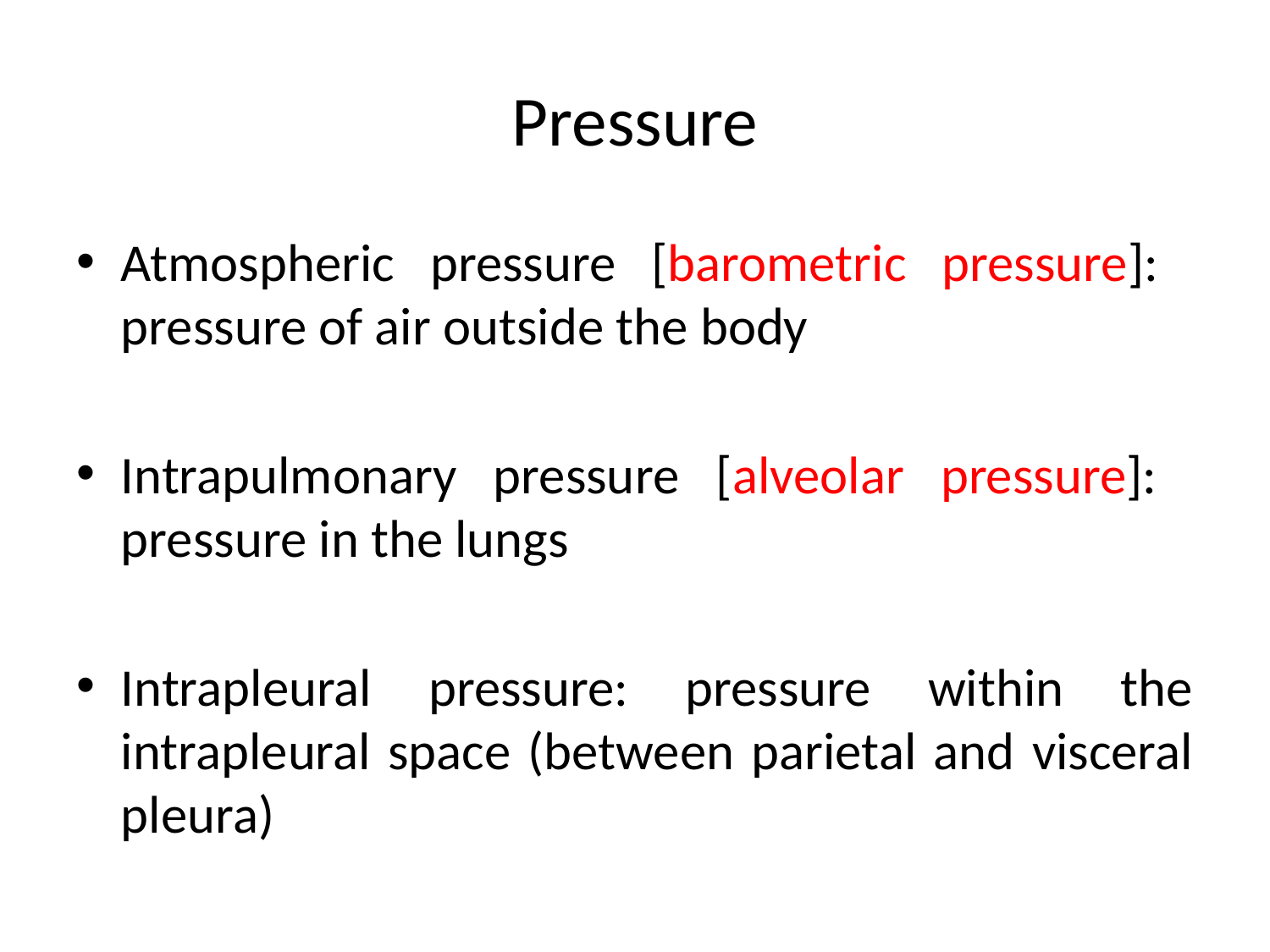

# Pressure
Atmospheric pressure [barometric pressure]:  pressure of air outside the body

Intrapulmonary pressure [alveolar pressure]:  pressure in the lungs

Intrapleural pressure: pressure within the intrapleural space (between parietal and visceral pleura)